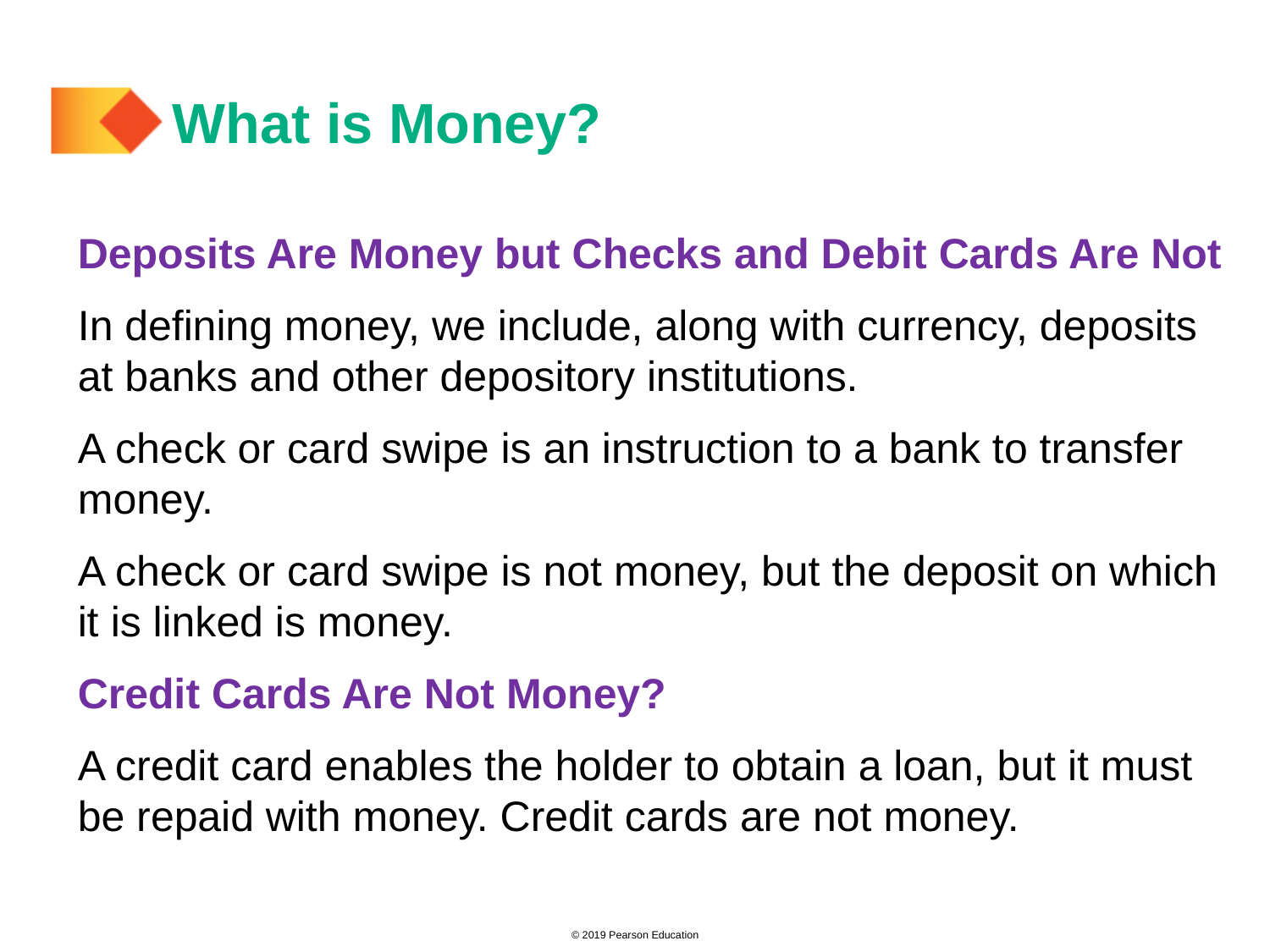

# What is Money?
Deposits Are Money but Checks and Debit Cards Are Not
In defining money, we include, along with currency, deposits at banks and other depository institutions.
A check or card swipe is an instruction to a bank to transfer money.
A check or card swipe is not money, but the deposit on which it is linked is money.
Credit Cards Are Not Money?
A credit card enables the holder to obtain a loan, but it must be repaid with money. Credit cards are not money.